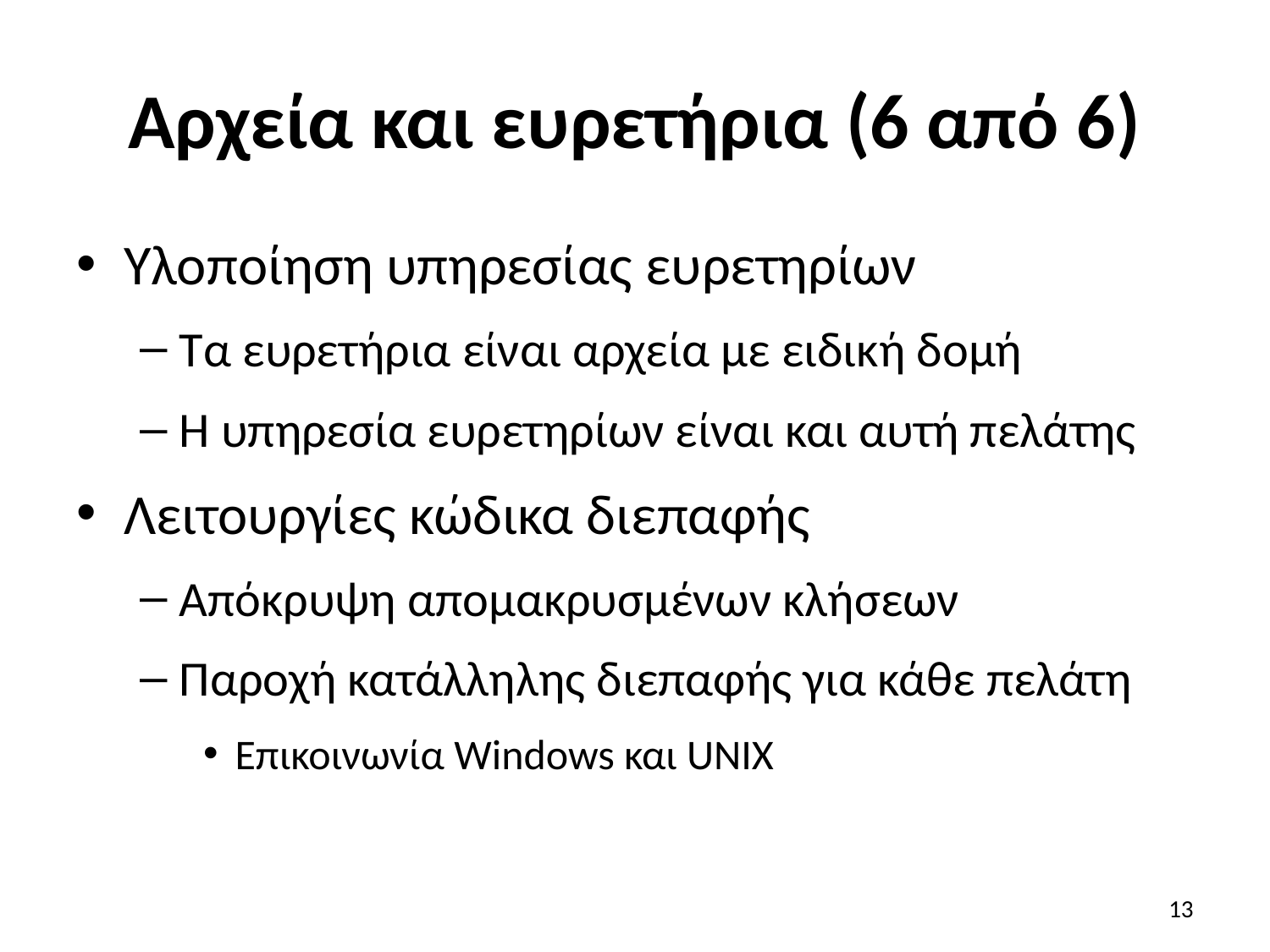

# Αρχεία και ευρετήρια (6 από 6)
Υλοποίηση υπηρεσίας ευρετηρίων
Τα ευρετήρια είναι αρχεία με ειδική δομή
Η υπηρεσία ευρετηρίων είναι και αυτή πελάτης
Λειτουργίες κώδικα διεπαφής
Απόκρυψη απομακρυσμένων κλήσεων
Παροχή κατάλληλης διεπαφής για κάθε πελάτη
Επικοινωνία Windows και UNIX
13